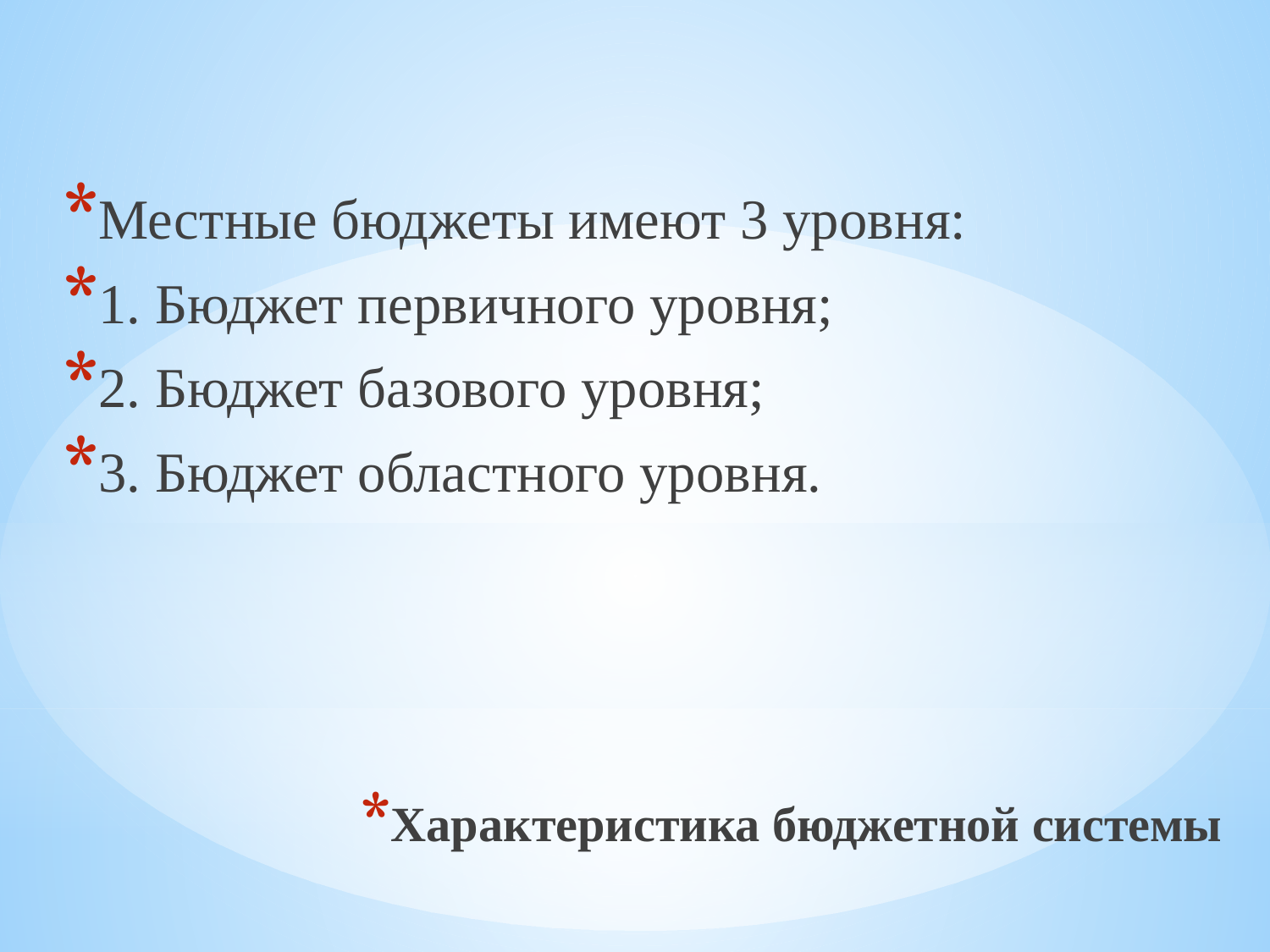

Местные бюджеты имеют 3 уровня:
1. Бюджет первичного уровня;
2. Бюджет базового уровня;
3. Бюджет областного уровня.
# Характеристика бюджетной системы